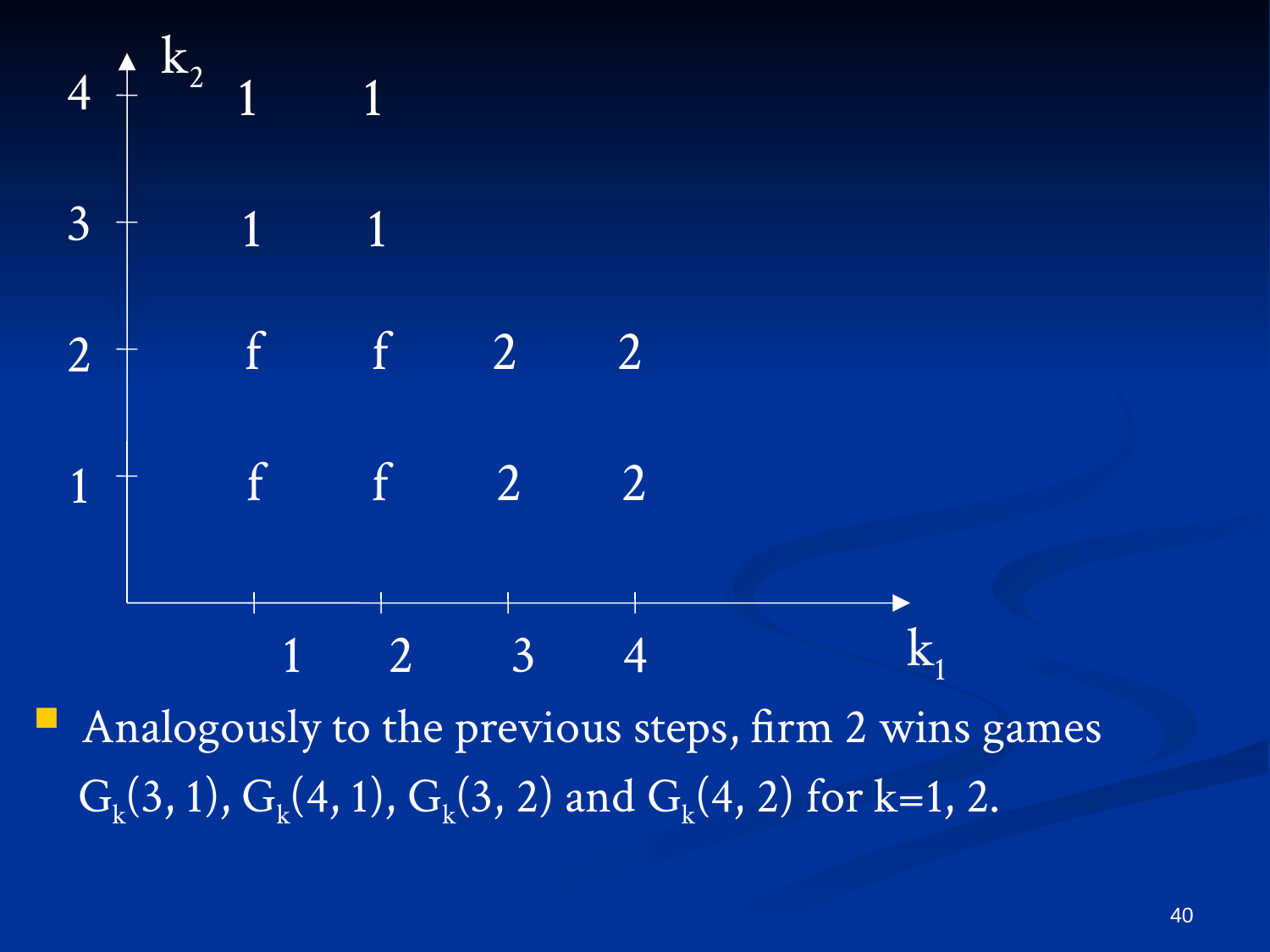

k2
4

3

2

1

1
1

1
1

f
f
2
2

f
f
2
2

k1
		      1       2        3       4
Analogously to the previous steps, firm 2 wins games
    Gk(3, 1), Gk(4, 1), Gk(3, 2) and Gk(4, 2) for k=1, 2.

40